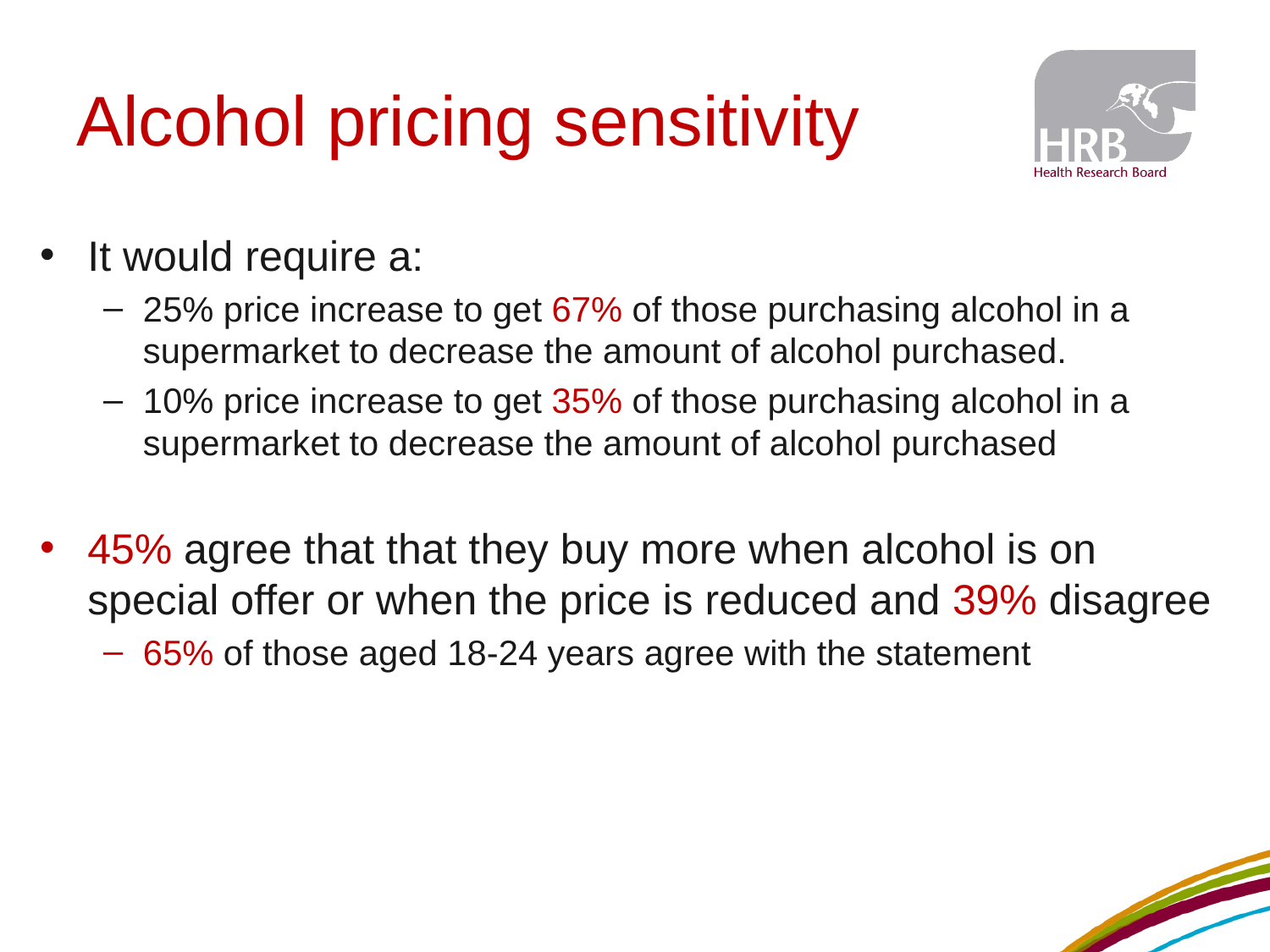

# Alcohol pricing sensitivity
It would require a:
25% price increase to get 67% of those purchasing alcohol in a supermarket to decrease the amount of alcohol purchased.
10% price increase to get 35% of those purchasing alcohol in a supermarket to decrease the amount of alcohol purchased

45% agree that that they buy more when alcohol is on special offer or when the price is reduced and 39% disagree
65% of those aged 18-24 years agree with the statement